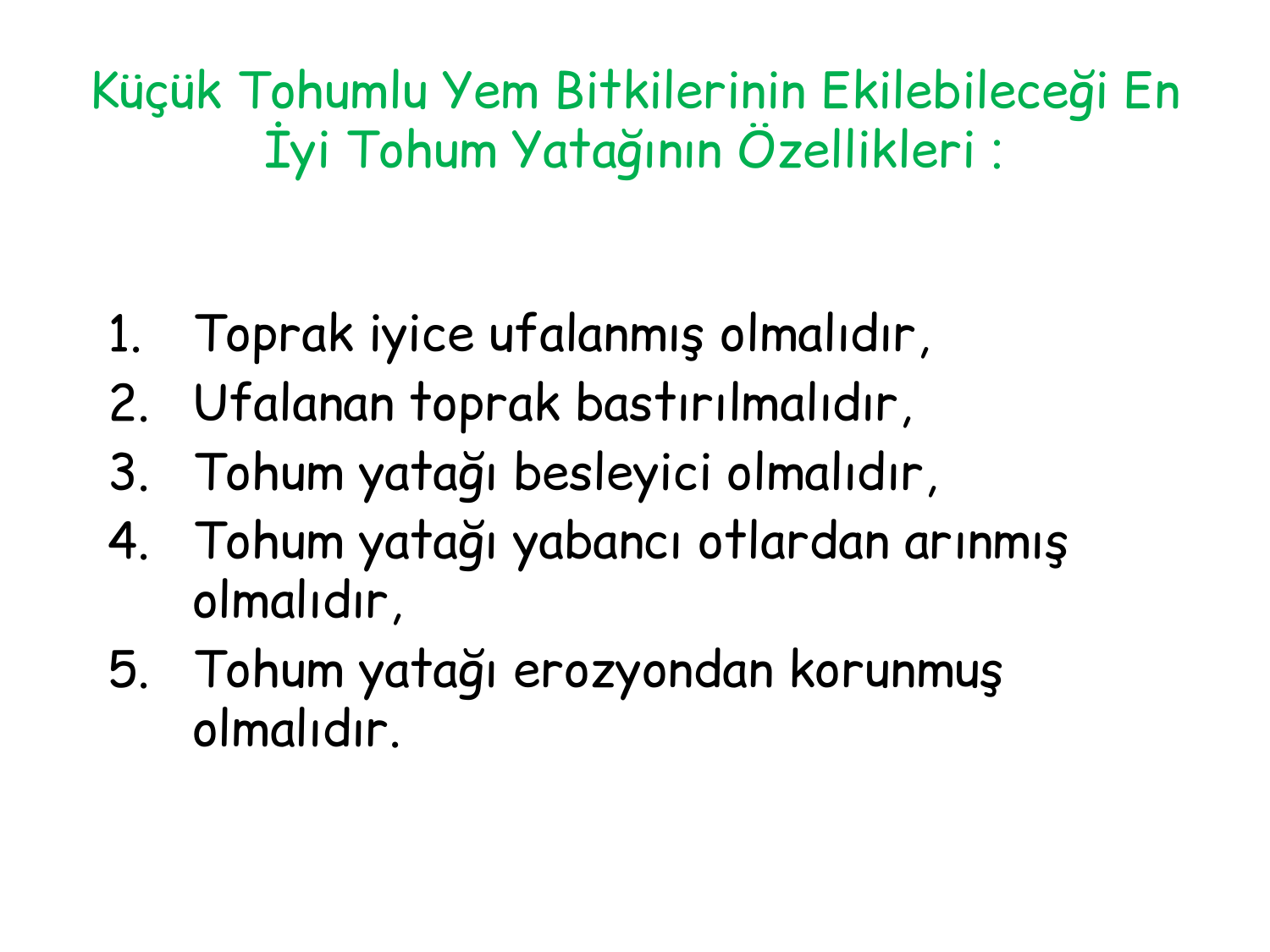

# Küçük Tohumlu Yem Bitkilerinin Ekilebileceği En İyi Tohum Yatağının Özellikleri :

Toprak iyice ufalanmış olmalıdır,
Ufalanan toprak bastırılmalıdır,
Tohum yatağı besleyici olmalıdır,
Tohum yatağı yabancı otlardan arınmış olmalıdır,
Tohum yatağı erozyondan korunmuş olmalıdır.